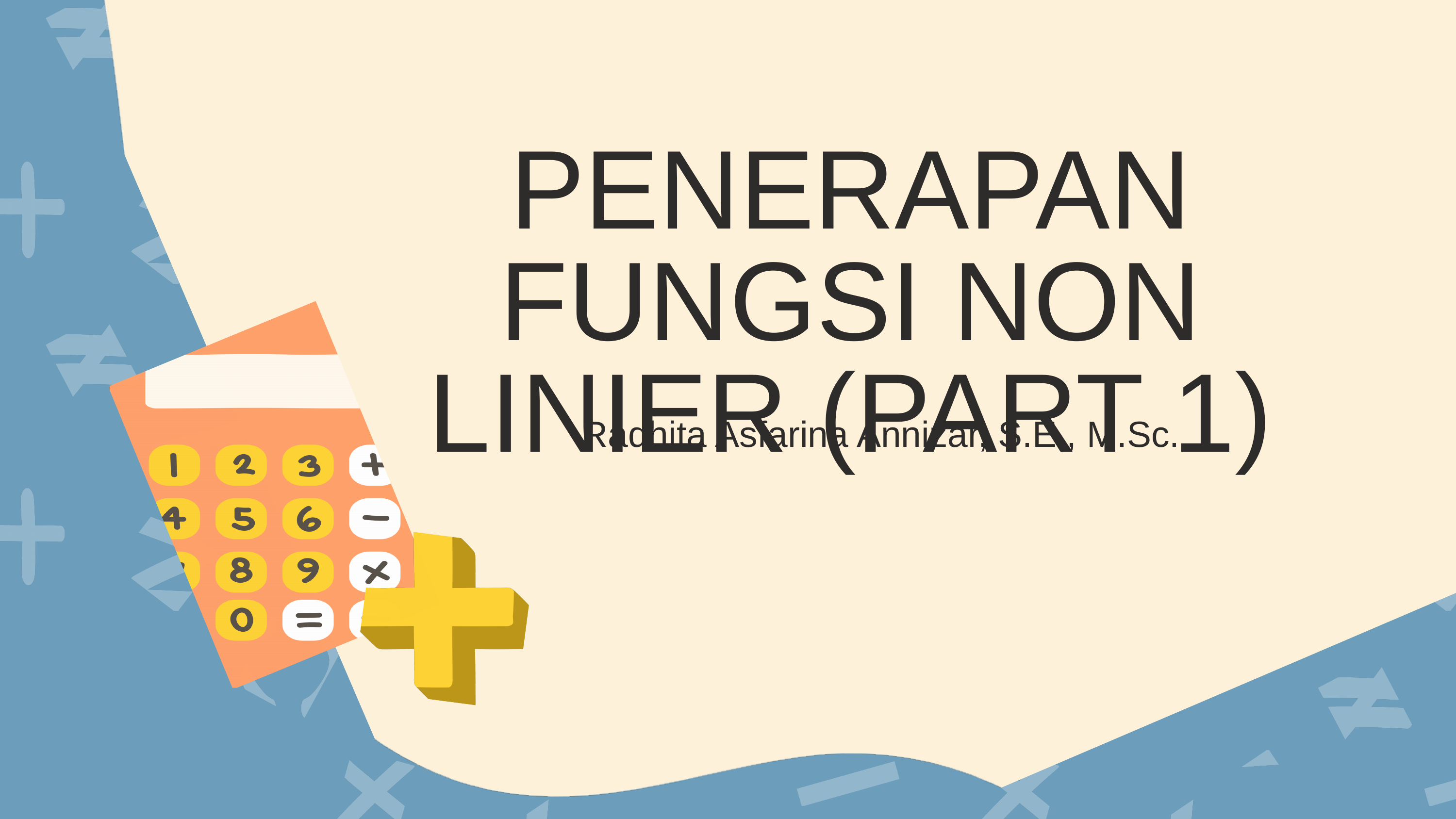

PENERAPAN FUNGSI NON LINIER (PART 1)

Radhita Asfarina Annizar, S.E., M.Sc.